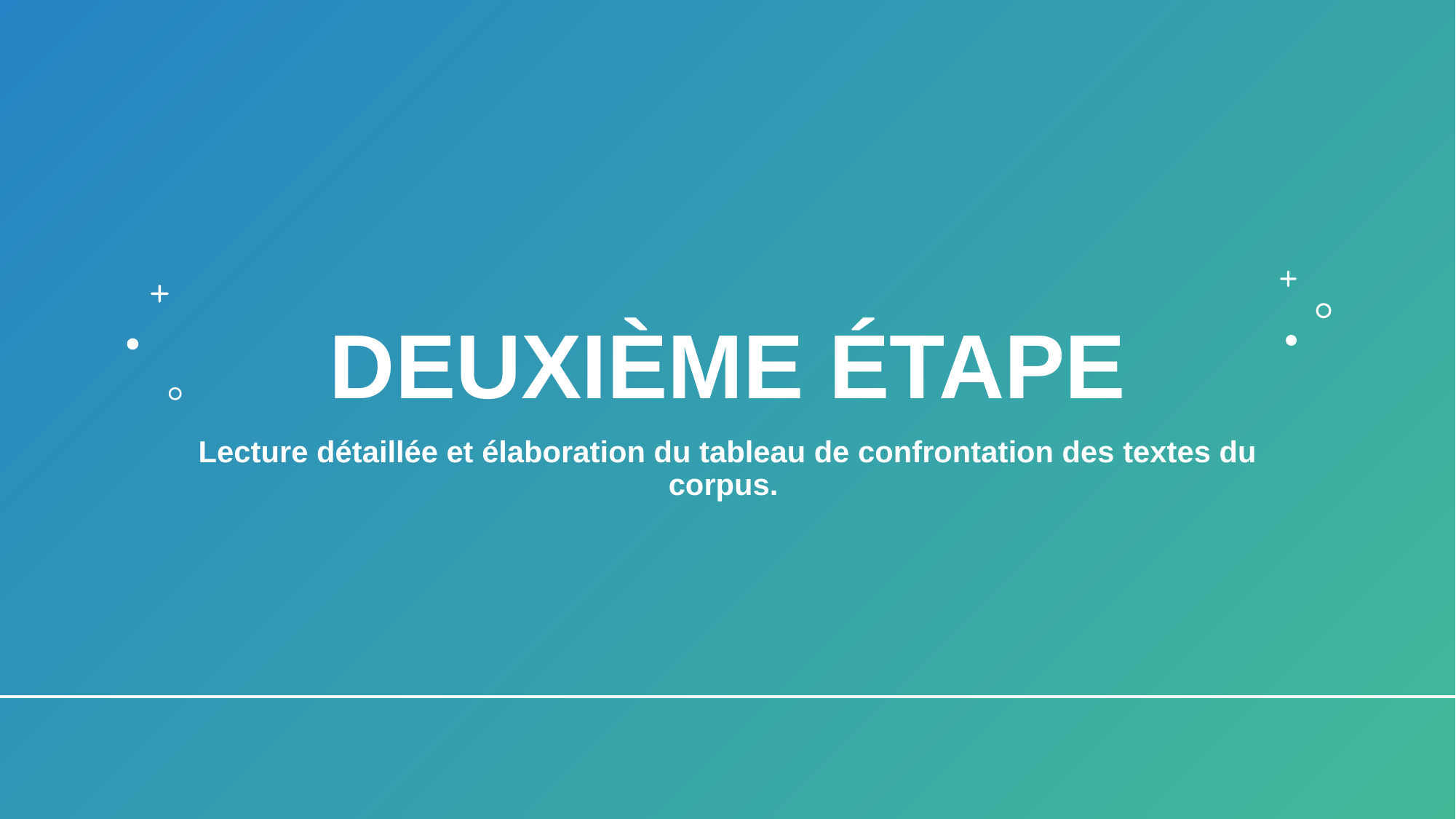

# Deuxième étape

Lecture détaillée et élaboration du tableau de confrontation des textes du corpus.